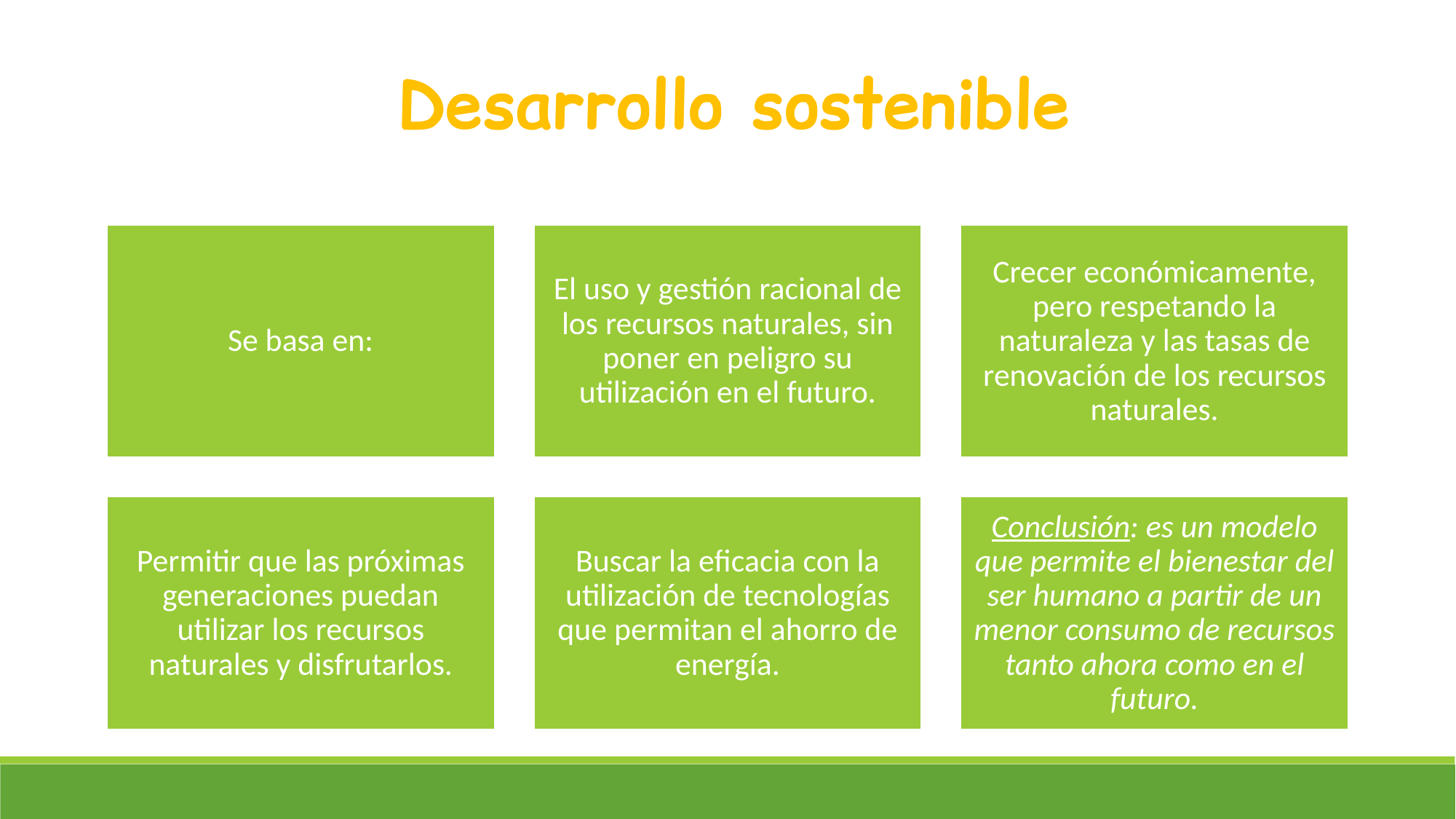

Desarrollo sostenible
Se basa en:
El uso y gestión racional de los recursos naturales, sin poner en peligro su utilización en el futuro.
Crecer económicamente, pero respetando la naturaleza y las tasas de renovación de los recursos naturales.
Permitir que las próximas generaciones puedan utilizar los recursos naturales y disfrutarlos.
Buscar la eficacia con la utilización de tecnologías que permitan el ahorro de energía.
Conclusión: es un modelo que permite el bienestar del ser humano a partir de un menor consumo de recursos tanto ahora como en el futuro.
14